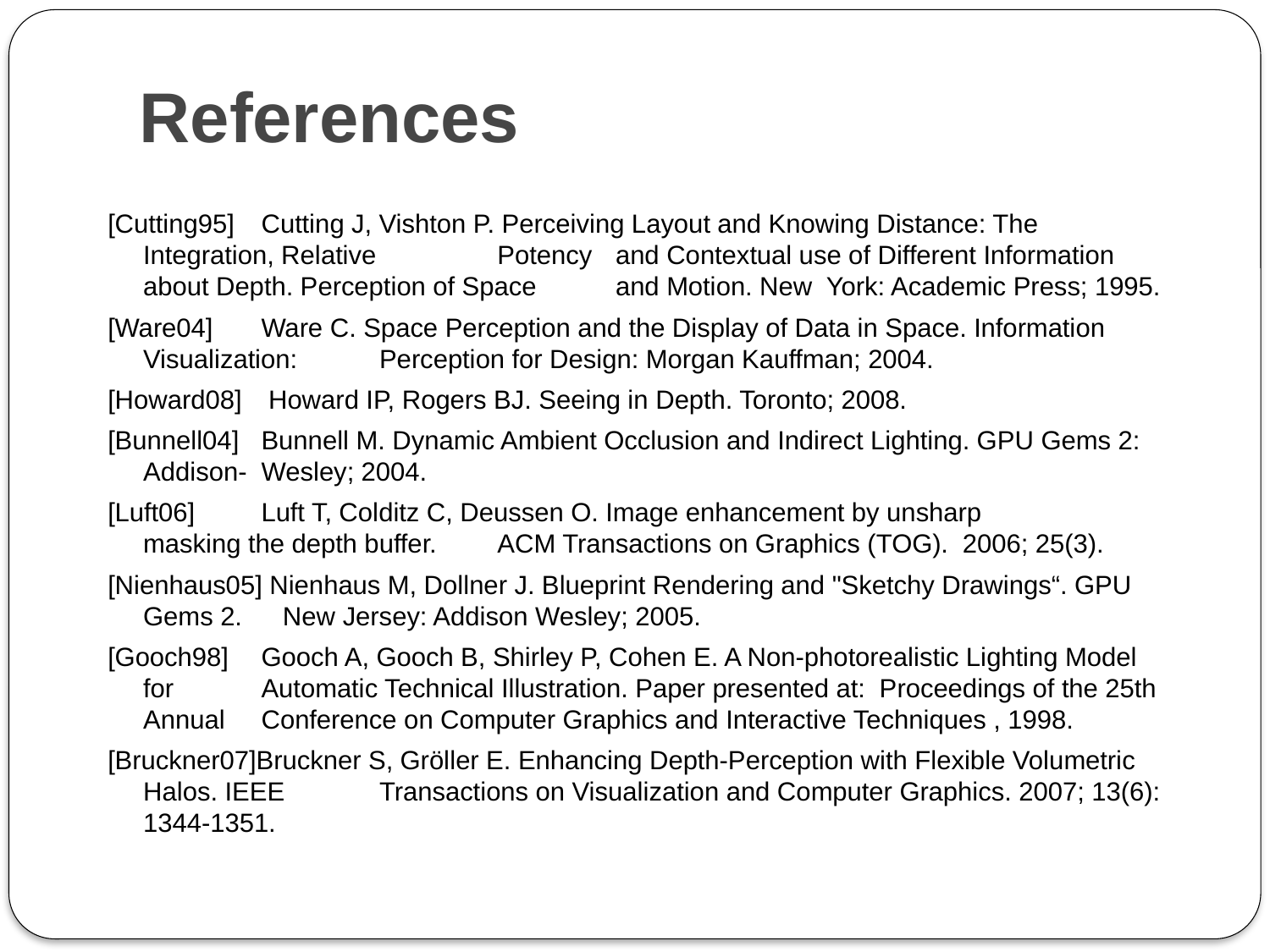

# References
[Cutting95]	Cutting J, Vishton P. Perceiving Layout and Knowing Distance: The Integration, Relative 	Potency 	and Contextual use of Different Information about Depth. Perception of Space 	and Motion. New  York: Academic Press; 1995.
[Ware04]	Ware C. Space Perception and the Display of Data in Space. Information Visualization: 	Perception for Design: Morgan Kauffman; 2004.
[Howard08]	 Howard IP, Rogers BJ. Seeing in Depth. Toronto; 2008.
[Bunnell04]	Bunnell M. Dynamic Ambient Occlusion and Indirect Lighting. GPU Gems 2: Addison-	Wesley; 2004.
[Luft06]	Luft T, Colditz C, Deussen O. Image enhancement by unsharp 	masking the depth buffer. 	ACM Transactions on Graphics (TOG).  2006; 25(3).
[Nienhaus05] Nienhaus M, Dollner J. Blueprint Rendering and "Sketchy Drawings“. GPU Gems 2. 		   New Jersey: Addison Wesley; 2005.
[Gooch98]	Gooch A, Gooch B, Shirley P, Cohen E. A Non-photorealistic Lighting Model for 	Automatic Technical Illustration. Paper presented at:  Proceedings of the 25th Annual 	Conference on Computer Graphics and Interactive Techniques , 1998.
[Bruckner07]Bruckner S, Gröller E. Enhancing Depth-Perception with Flexible Volumetric Halos. IEEE 	Transactions on Visualization and Computer Graphics. 2007; 13(6): 1344-1351.